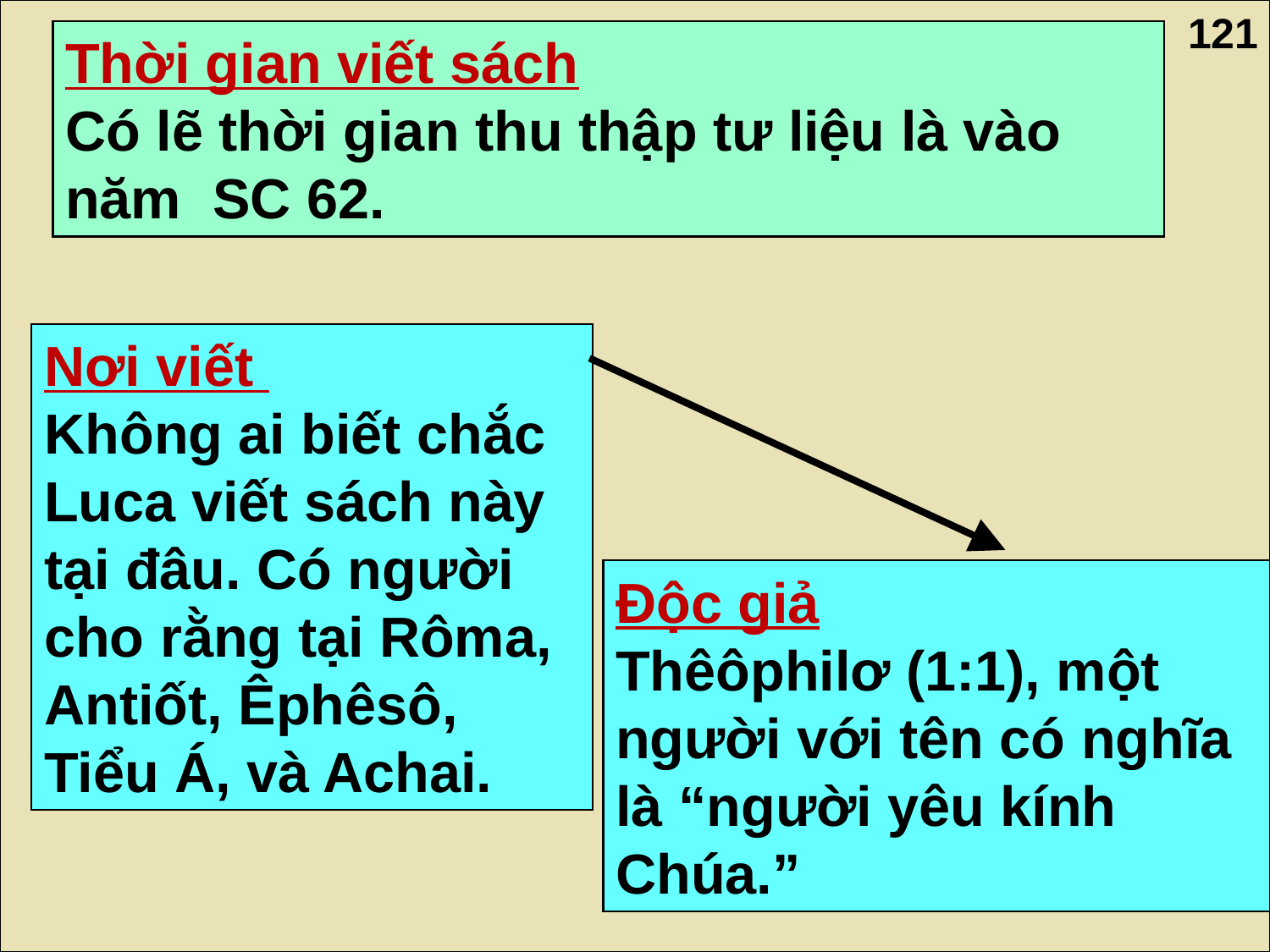

121
Thời gian viết sách
Có lẽ thời gian thu thập tư liệu là vào năm  SC 62.
Date, Origin, Recipients
Nơi viết
Không ai biết chắc Luca viết sách này tại đâu. Có người cho rằng tại Rôma, Antiốt, Êphêsô, Tiểu Á, và Achai.

Độc giả
Thêôphilơ (1:1), một người với tên có nghĩa là “người yêu kính Chúa.”